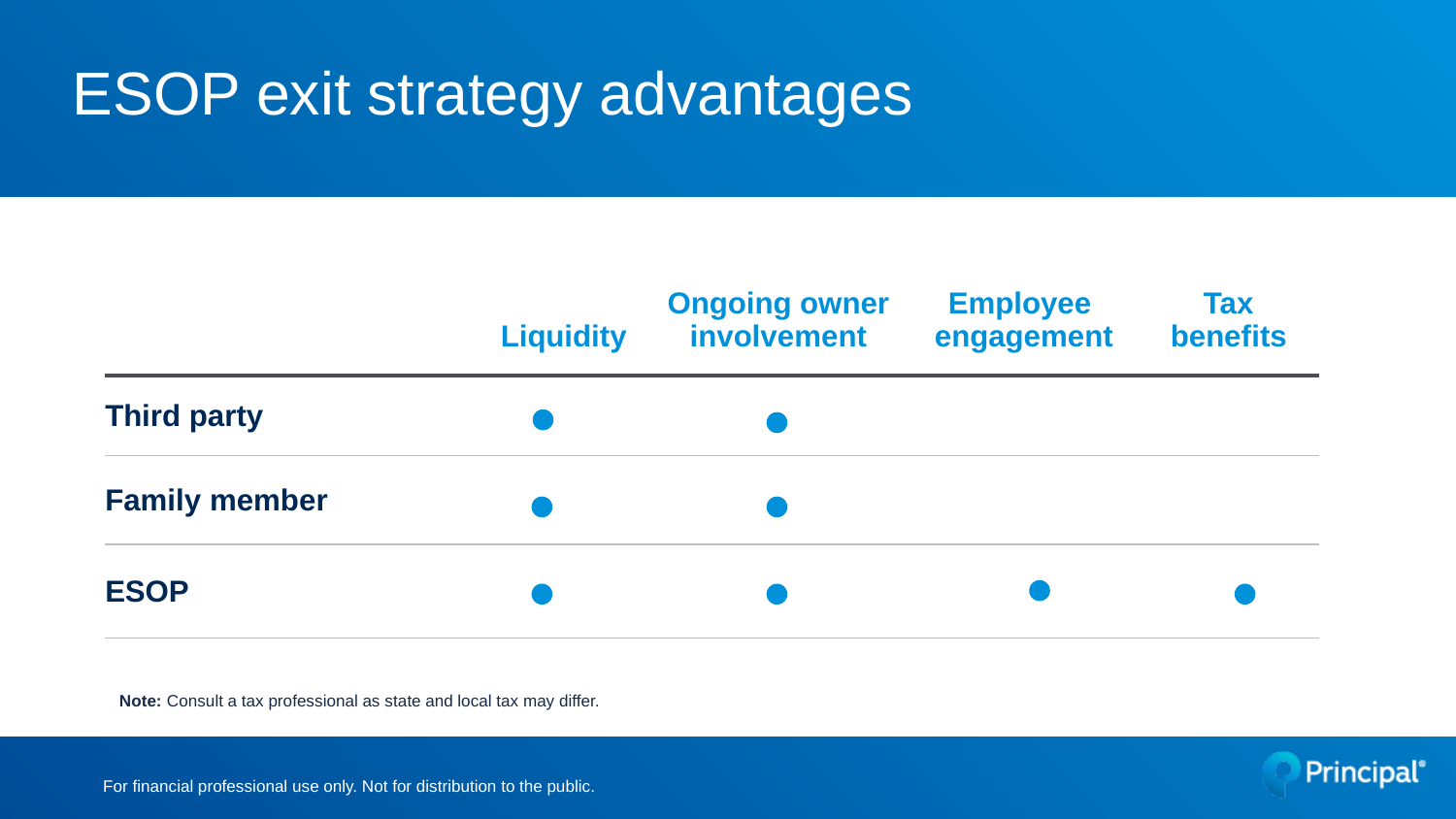

# ESOP exit strategy advantages

|  | Liquidity | Ongoing owner involvement | Employee engagement | Tax benefits |
| --- | --- | --- | --- | --- |
| Third party |  |  |  |  |
| Family member |  |  |  |  |
| ESOP |  |  |  |  |
|  |  |  |  |  |

Exit strategy
Diversification
Retirement

Note: Consult a tax professional as state and local tax may differ.
For financial professional use only. Not for distribution to the public.